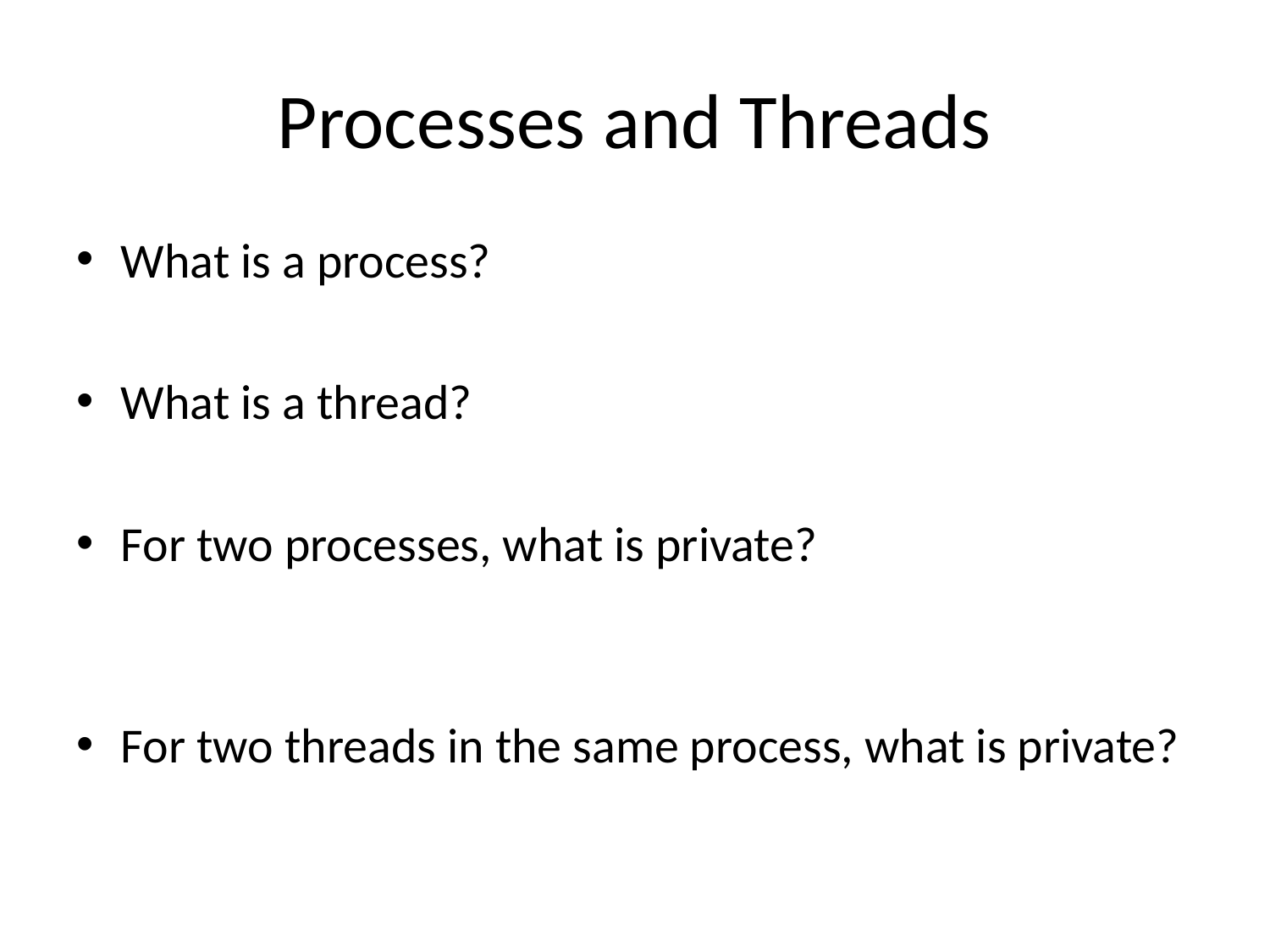

# Processes and Threads
What is a process?

What is a thread?

For two processes, what is private?

For two threads in the same process, what is private?